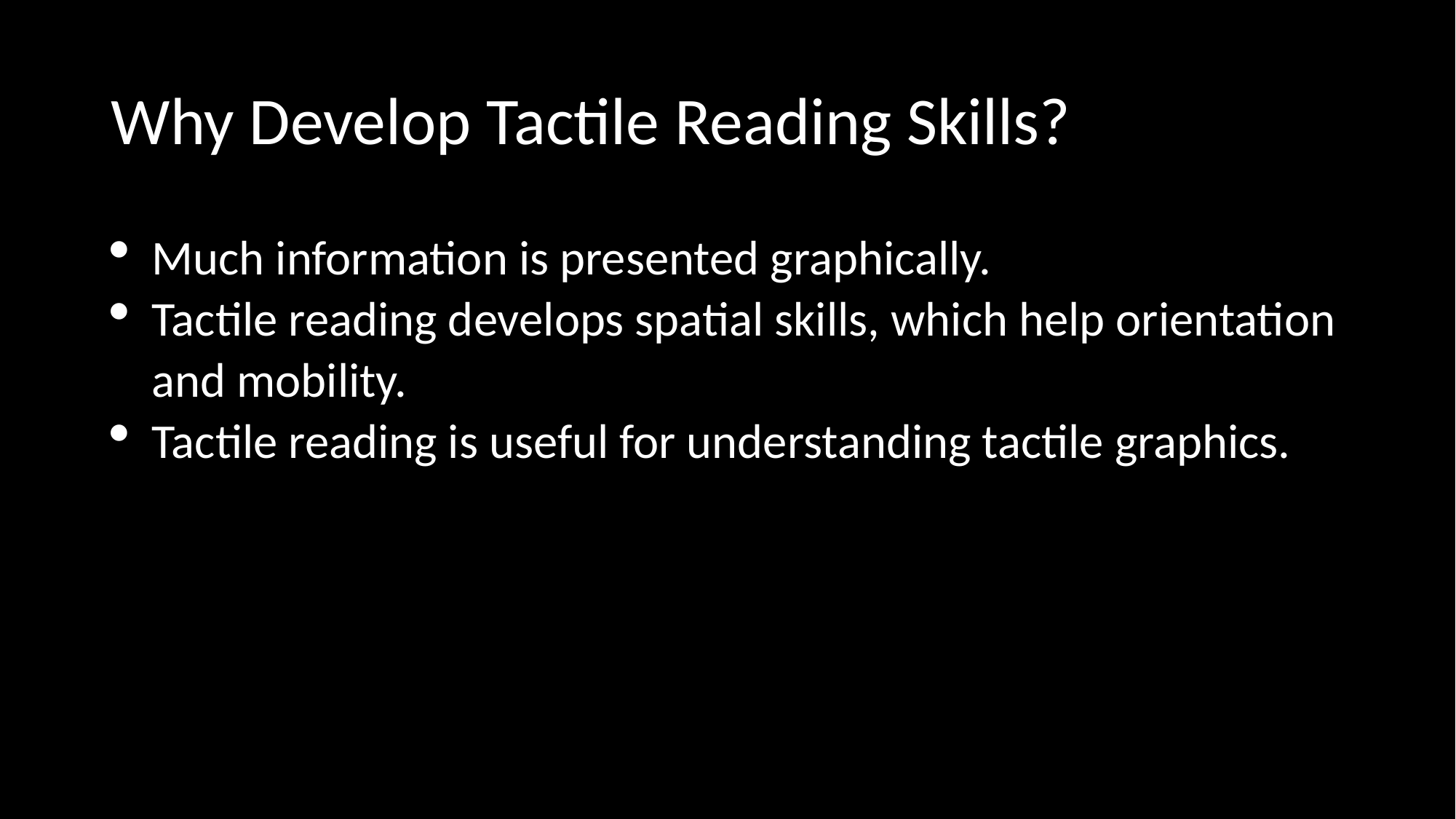

# Why Develop Tactile Reading Skills?
Much information is presented graphically.
Tactile reading develops spatial skills, which help orientation and mobility.
Tactile reading is useful for understanding tactile graphics.